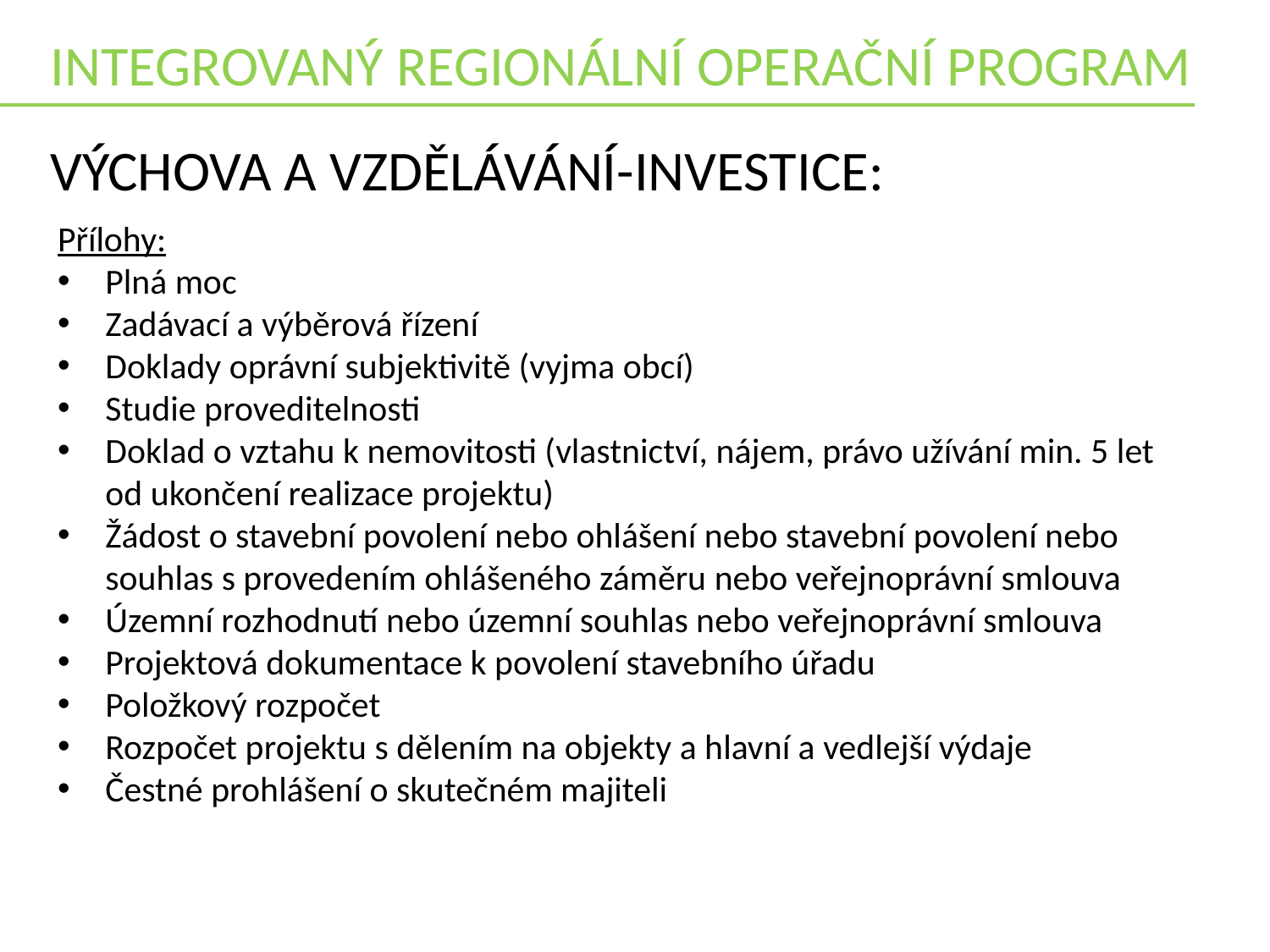

INTEGROVANÝ REGIONÁLNÍ OPERAČNÍ PROGRAM
Výchova a vzdělávání-investice:
Přílohy:
Plná moc
Zadávací a výběrová řízení
Doklady oprávní subjektivitě (vyjma obcí)
Studie proveditelnosti
Doklad o vztahu k nemovitosti (vlastnictví, nájem, právo užívání min. 5 let od ukončení realizace projektu)
Žádost o stavební povolení nebo ohlášení nebo stavební povolení nebo souhlas s provedením ohlášeného záměru nebo veřejnoprávní smlouva
Územní rozhodnutí nebo územní souhlas nebo veřejnoprávní smlouva
Projektová dokumentace k povolení stavebního úřadu
Položkový rozpočet
Rozpočet projektu s dělením na objekty a hlavní a vedlejší výdaje
Čestné prohlášení o skutečném majiteli